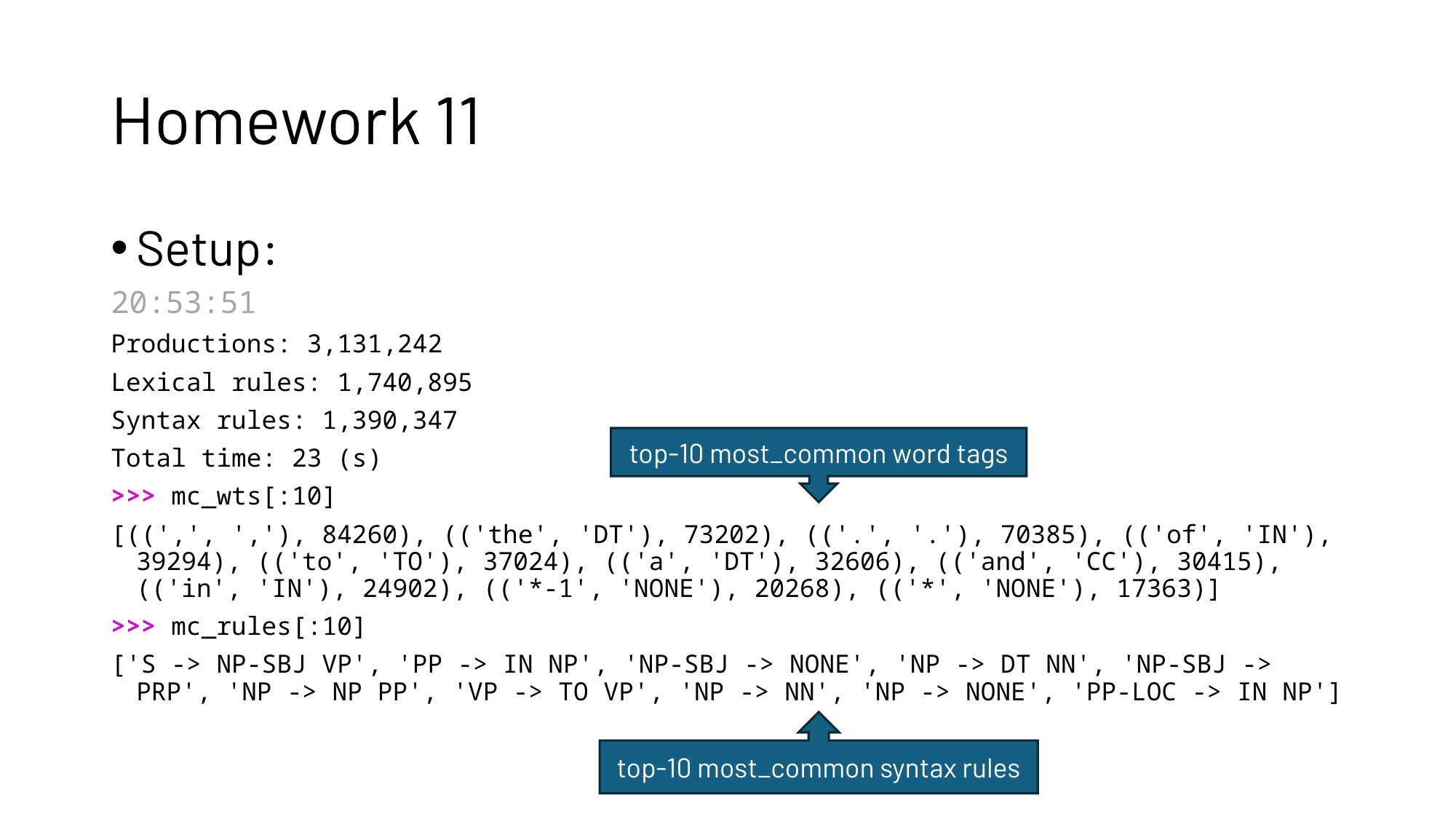

# Homework 11
Setup:
20:53:51
Productions: 3,131,242
Lexical rules: 1,740,895
Syntax rules: 1,390,347
Total time: 23 (s)
>>> mc_wts[:10]
[((',', ','), 84260), (('the', 'DT'), 73202), (('.', '.'), 70385), (('of', 'IN'), 39294), (('to', 'TO'), 37024), (('a', 'DT'), 32606), (('and', 'CC'), 30415), (('in', 'IN'), 24902), (('*-1', 'NONE'), 20268), (('*', 'NONE'), 17363)]
>>> mc_rules[:10]
['S -> NP-SBJ VP', 'PP -> IN NP', 'NP-SBJ -> NONE', 'NP -> DT NN', 'NP-SBJ -> PRP', 'NP -> NP PP', 'VP -> TO VP', 'NP -> NN', 'NP -> NONE', 'PP-LOC -> IN NP']
top-10 most_common word tags
top-10 most_common syntax rules